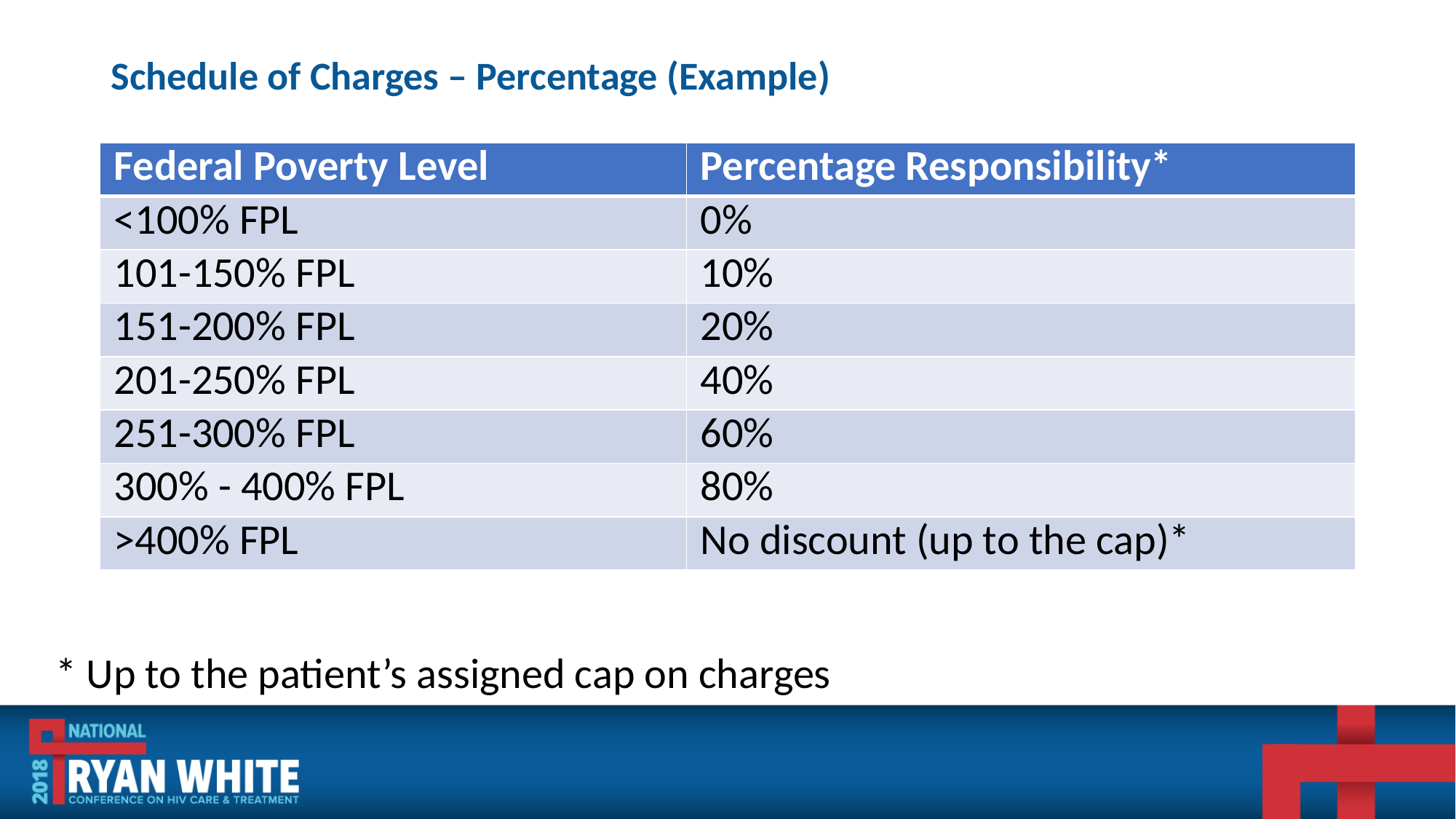

# Schedule of Charges – Percentage (Example)
| Federal Poverty Level | Percentage Responsibility\* |
| --- | --- |
| <100% FPL | 0% |
| 101-150% FPL | 10% |
| 151-200% FPL | 20% |
| 201-250% FPL | 40% |
| 251-300% FPL | 60% |
| 300% - 400% FPL | 80% |
| >400% FPL | No discount (up to the cap)\* |
* Up to the patient’s assigned cap on charges